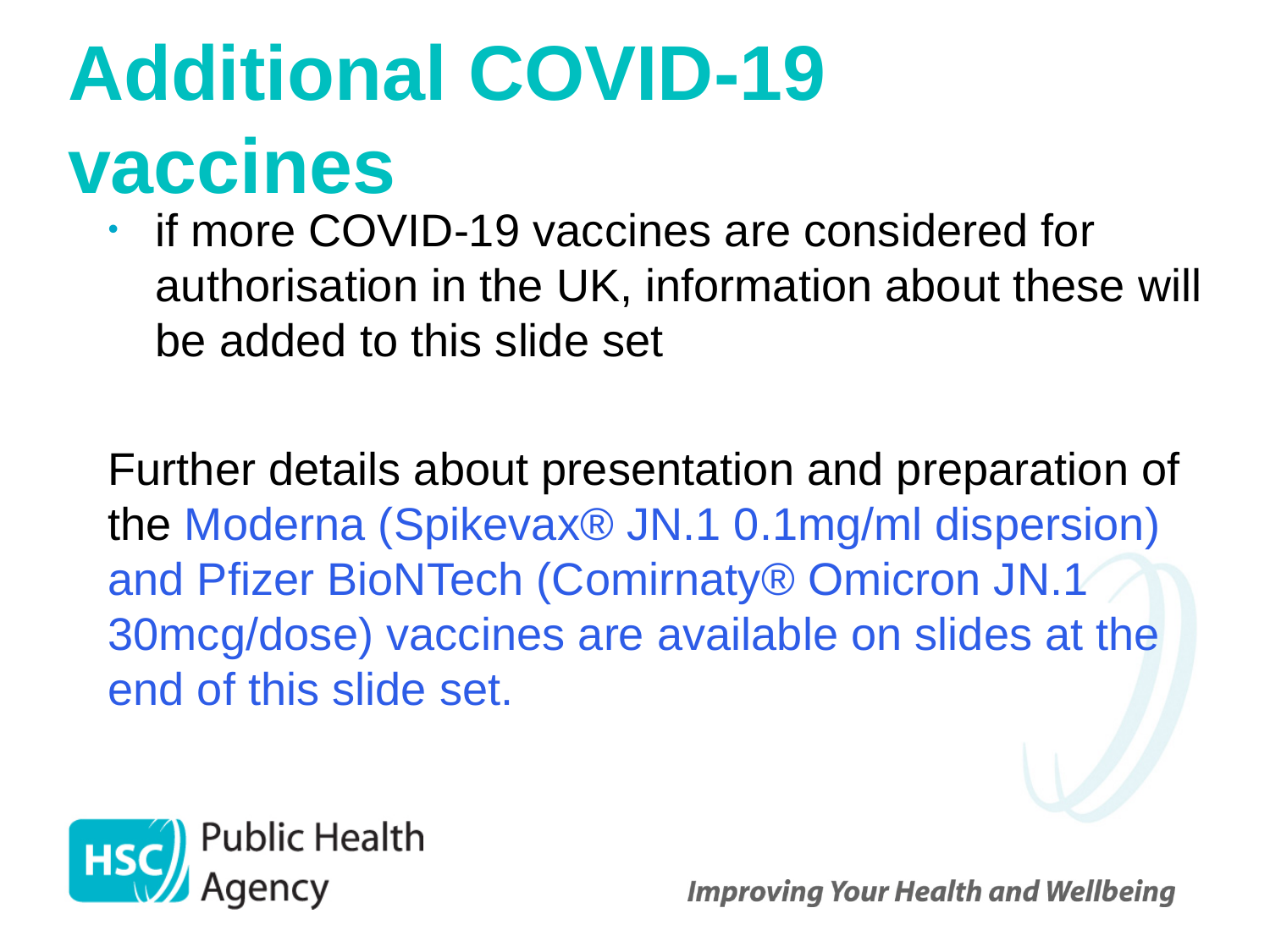

# Additional COVID-19 vaccines
if more COVID-19 vaccines are considered for authorisation in the UK, information about these will be added to this slide set

Further details about presentation and preparation of the Moderna (Spikevax® JN.1 0.1mg/ml dispersion) and Pfizer BioNTech (Comirnaty® Omicron JN.1  30mcg/dose) vaccines are available on slides at the end of this slide set.